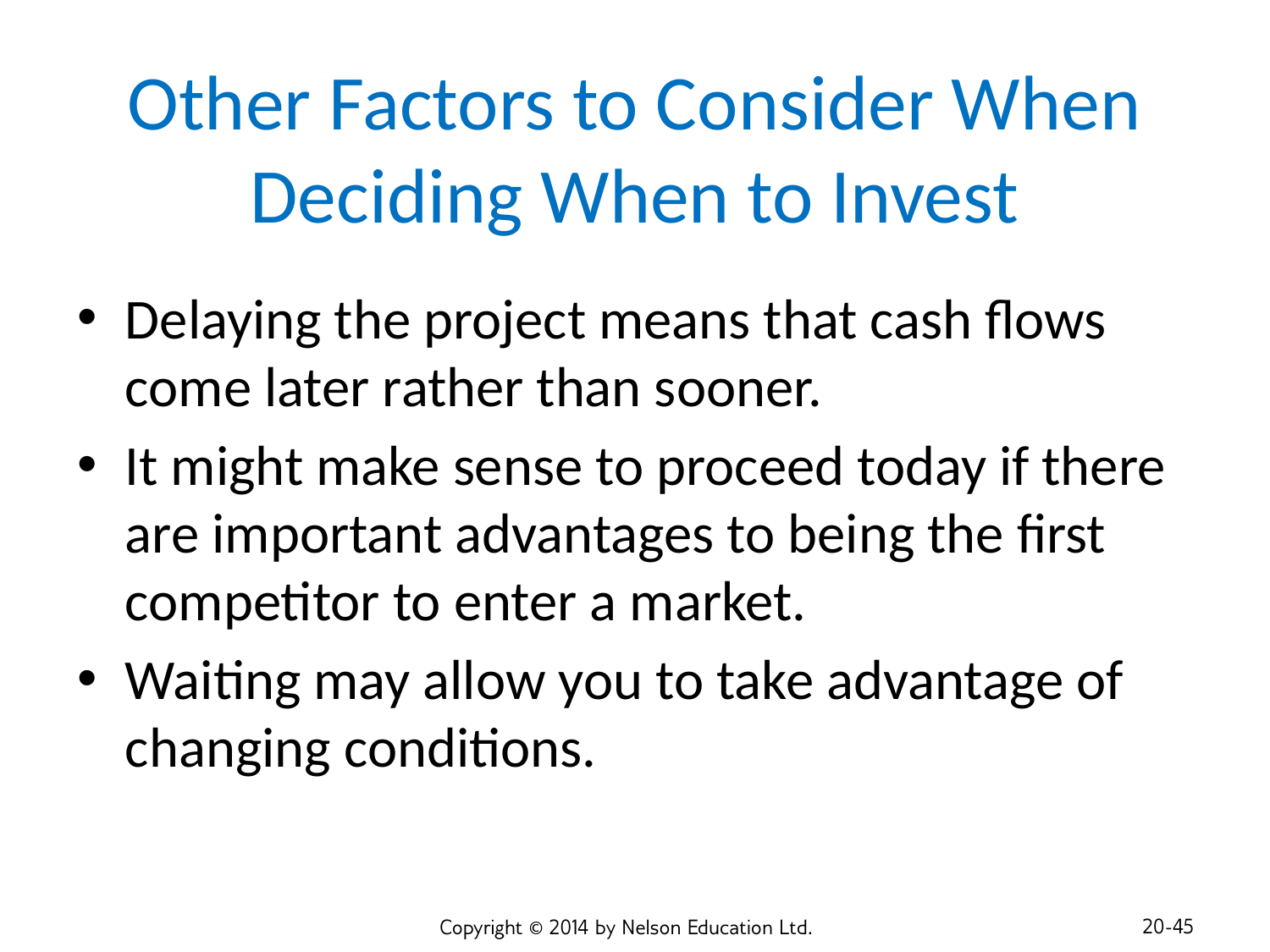

# Other Factors to Consider When Deciding When to Invest
Delaying the project means that cash flows come later rather than sooner.
It might make sense to proceed today if there are important advantages to being the first competitor to enter a market.
Waiting may allow you to take advantage of changing conditions.
20-45
Copyright © 2014 by Nelson Education Ltd.